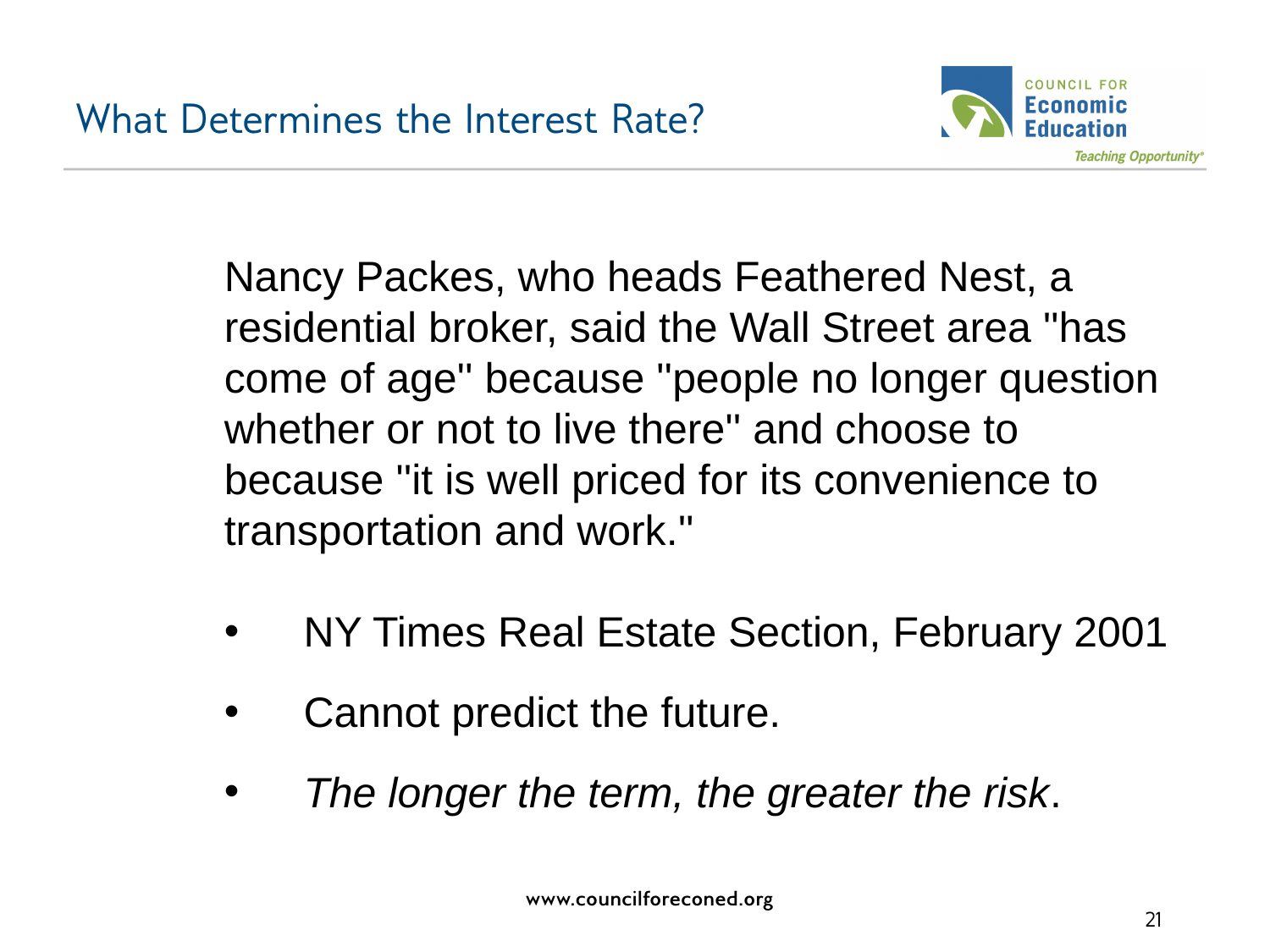

# What Determines the Interest Rate?
Nancy Packes, who heads Feathered Nest, a residential broker, said the Wall Street area ''has come of age'' because ''people no longer question whether or not to live there'' and choose to because ''it is well priced for its convenience to transportation and work.''

NY Times Real Estate Section, February 2001

Cannot predict the future.

The longer the term, the greater the risk.
www.councilforeconed.org
21